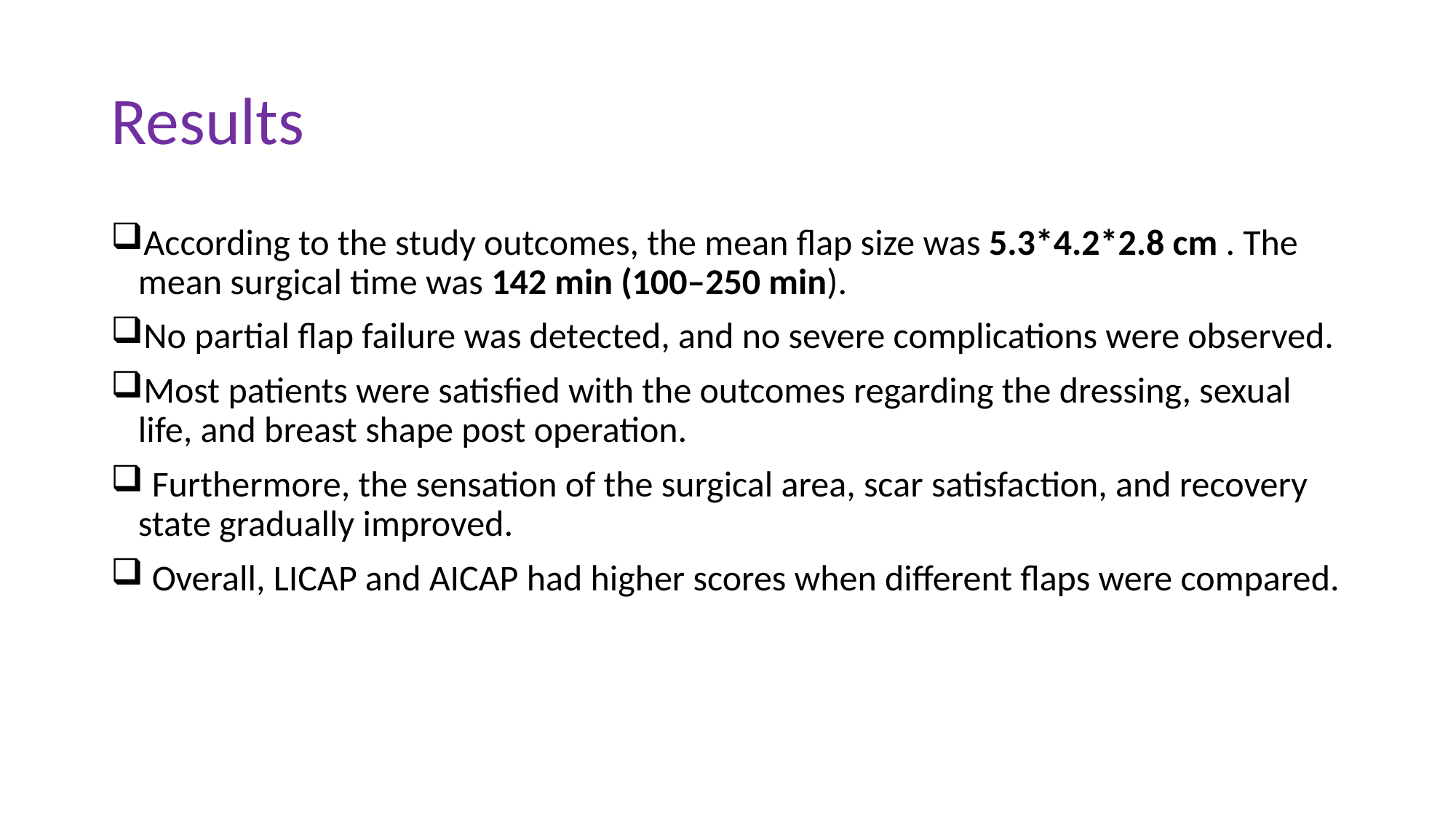

# Results
According to the study outcomes, the mean flap size was 5.3*4.2*2.8 cm . The mean surgical time was 142 min (100–250 min).
No partial flap failure was detected, and no severe complications were observed.
Most patients were satisfied with the outcomes regarding the dressing, sexual life, and breast shape post operation.
 Furthermore, the sensation of the surgical area, scar satisfaction, and recovery state gradually improved.
 Overall, LICAP and AICAP had higher scores when different flaps were compared.